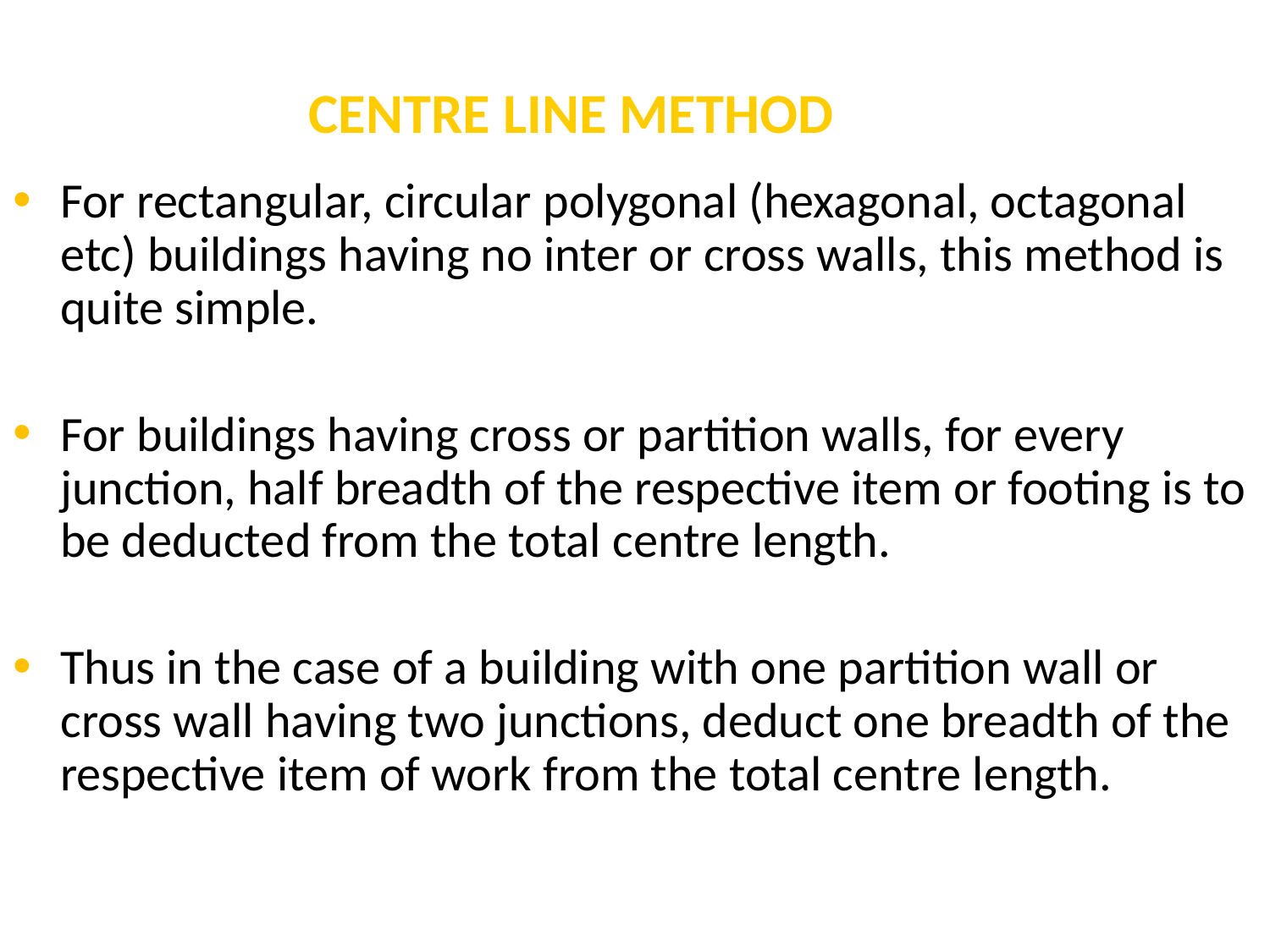

# CENTRE LINE METHOD
For rectangular, circular polygonal (hexagonal, octagonal etc) buildings having no inter or cross walls, this method is quite simple.

For buildings having cross or partition walls, for every junction, half breadth of the respective item or footing is to be deducted from the total centre length.

Thus in the case of a building with one partition wall or cross wall having two junctions, deduct one breadth of the respective item of work from the total centre length.